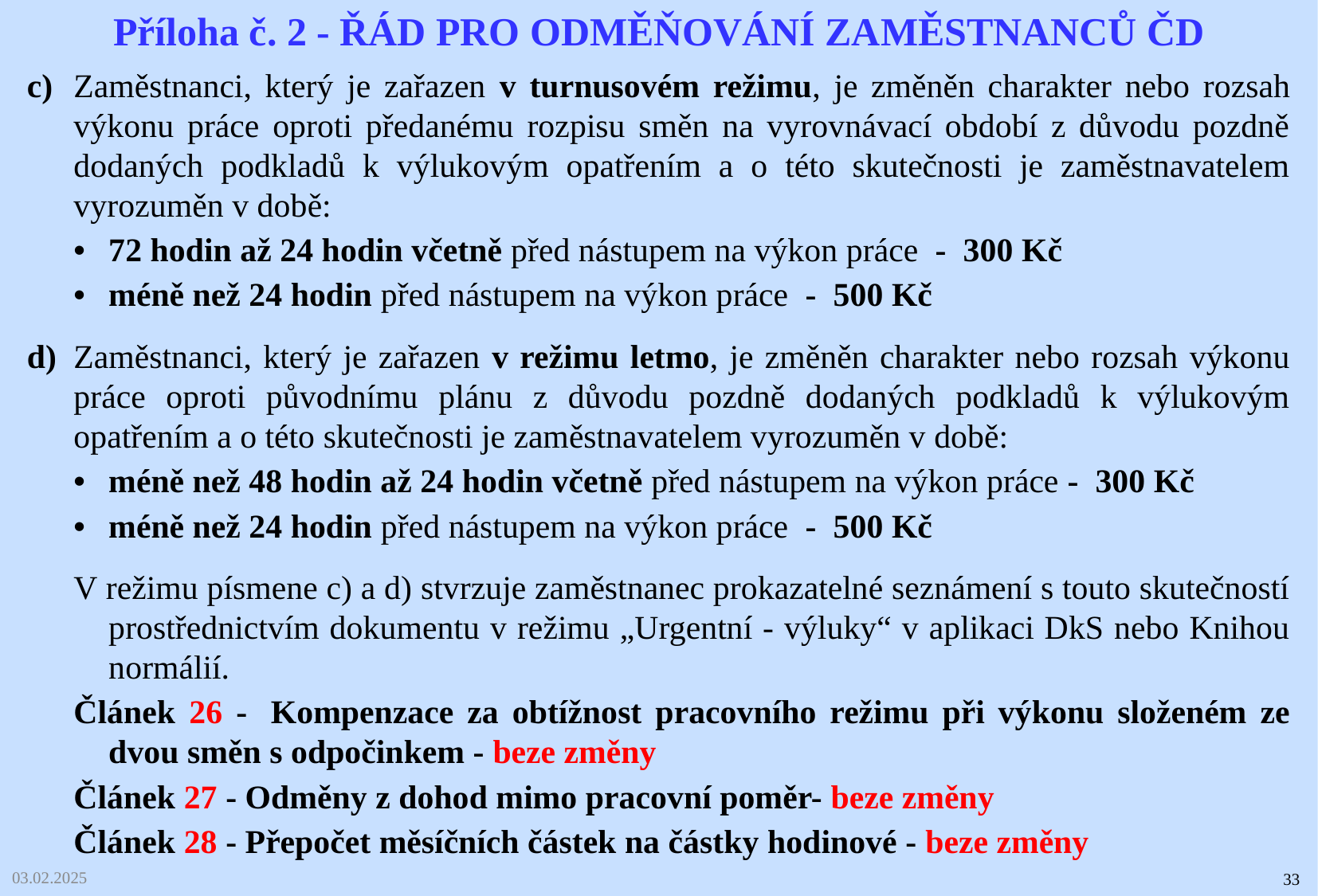

Příloha č. 2 - ŘÁD PRO ODMĚŇOVÁNÍ ZAMĚSTNANCŮ ČD

c)	Zaměstnanci, který je zařazen v turnusovém režimu, je změněn charakter nebo rozsah výkonu práce oproti předanému rozpisu směn na vyrovnávací období z důvodu pozdně dodaných podkladů k výlukovým opatřením a o této skutečnosti je zaměstnavatelem vyrozuměn v době:
•	72 hodin až 24 hodin včetně před nástupem na výkon práce  -  300 Kč
•	méně než 24 hodin před nástupem na výkon práce  -  500 Kč

d)	Zaměstnanci, který je zařazen v režimu letmo, je změněn charakter nebo rozsah výkonu práce oproti původnímu plánu z důvodu pozdně dodaných podkladů k výlukovým opatřením a o této skutečnosti je zaměstnavatelem vyrozuměn v době:
•	méně než 48 hodin až 24 hodin včetně před nástupem na výkon práce -  300 Kč
•	méně než 24 hodin před nástupem na výkon práce  -  500 Kč

V režimu písmene c) a d) stvrzuje zaměstnanec prokazatelné seznámení s touto skutečností prostřednictvím dokumentu v režimu „Urgentní - výluky“ v aplikaci DkS nebo Knihou normálií.
Článek 26 -	Kompenzace za obtížnost pracovního režimu při výkonu složeném ze dvou směn s odpočinkem - beze změny
Článek 27 - Odměny z dohod mimo pracovní poměr- beze změny
Článek 28 - Přepočet měsíčních částek na částky hodinové - beze změny

03.02.2025
33